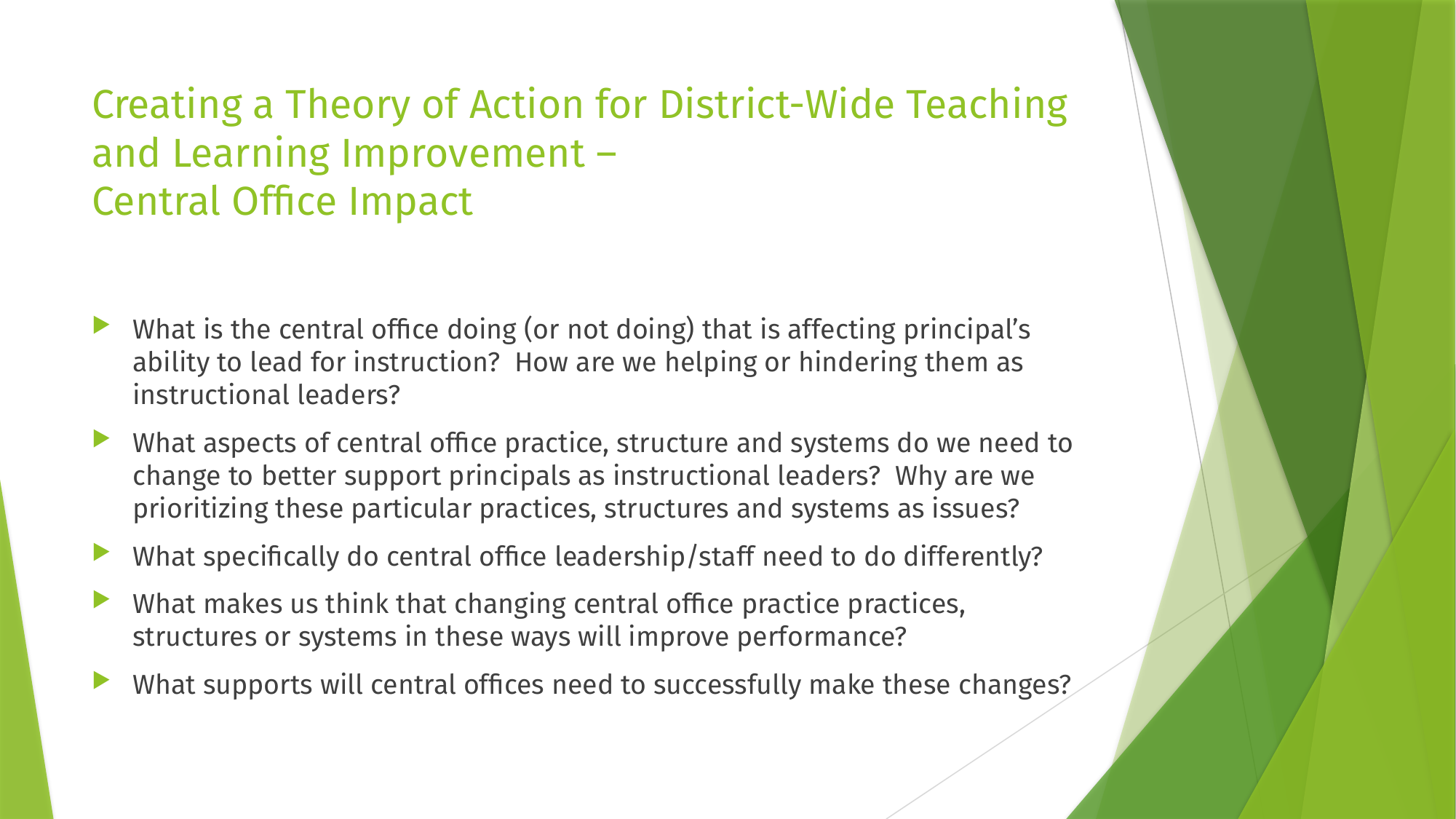

# Creating a Theory of Action for District-Wide Teaching and Learning Improvement – Central Office Impact

What is the central office doing (or not doing) that is affecting principal’s ability to lead for instruction?  How are we helping or hindering them as instructional leaders?
What aspects of central office practice, structure and systems do we need to change to better support principals as instructional leaders?  Why are we prioritizing these particular practices, structures and systems as issues?
What specifically do central office leadership/staff need to do differently?
What makes us think that changing central office practice practices, structures or systems in these ways will improve performance?
What supports will central offices need to successfully make these changes?